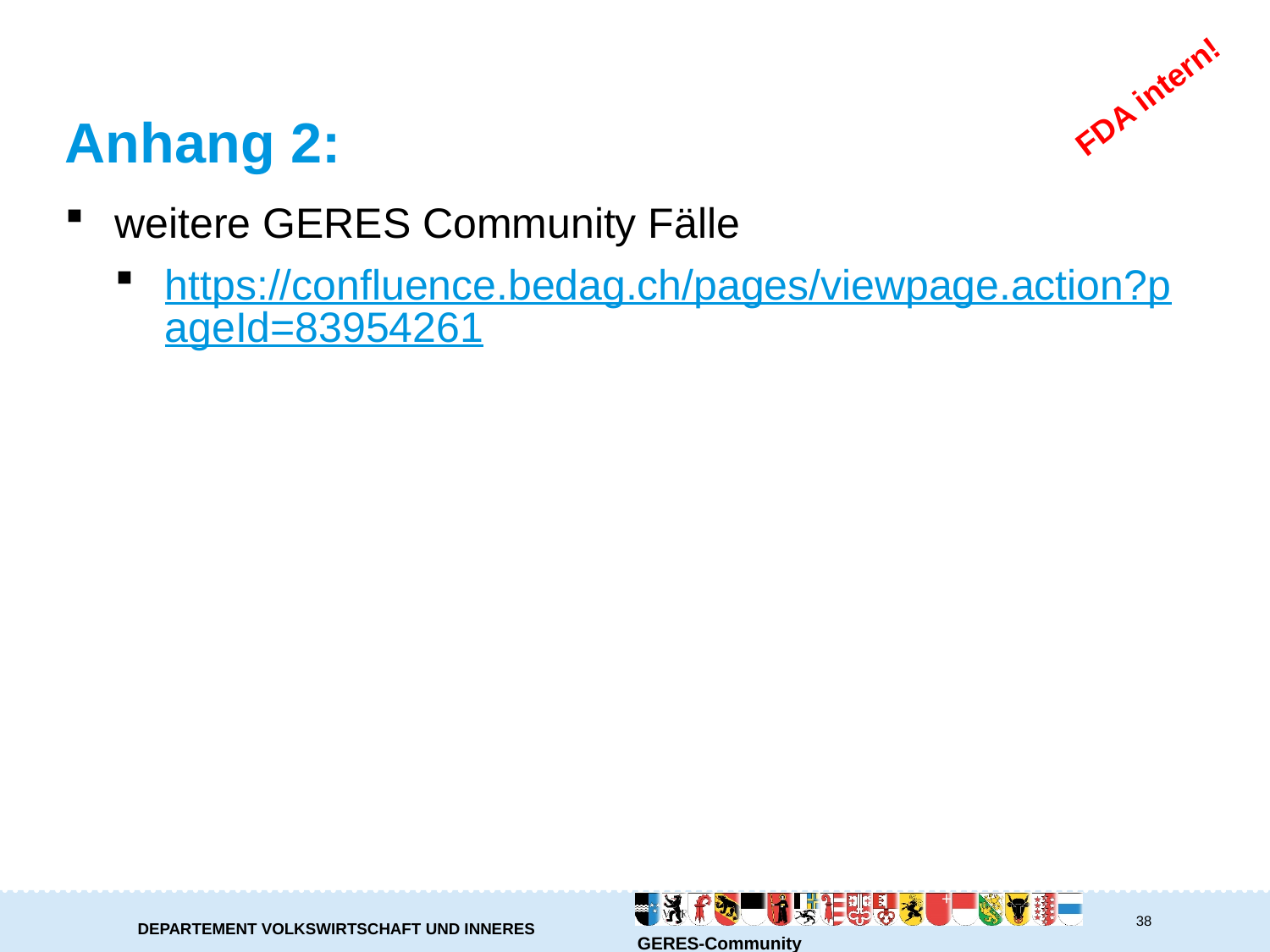

FDA intern!
# Anhang 2:
weitere GERES Community Fälle
https://confluence.bedag.ch/pages/viewpage.action?pageId=83954261
38